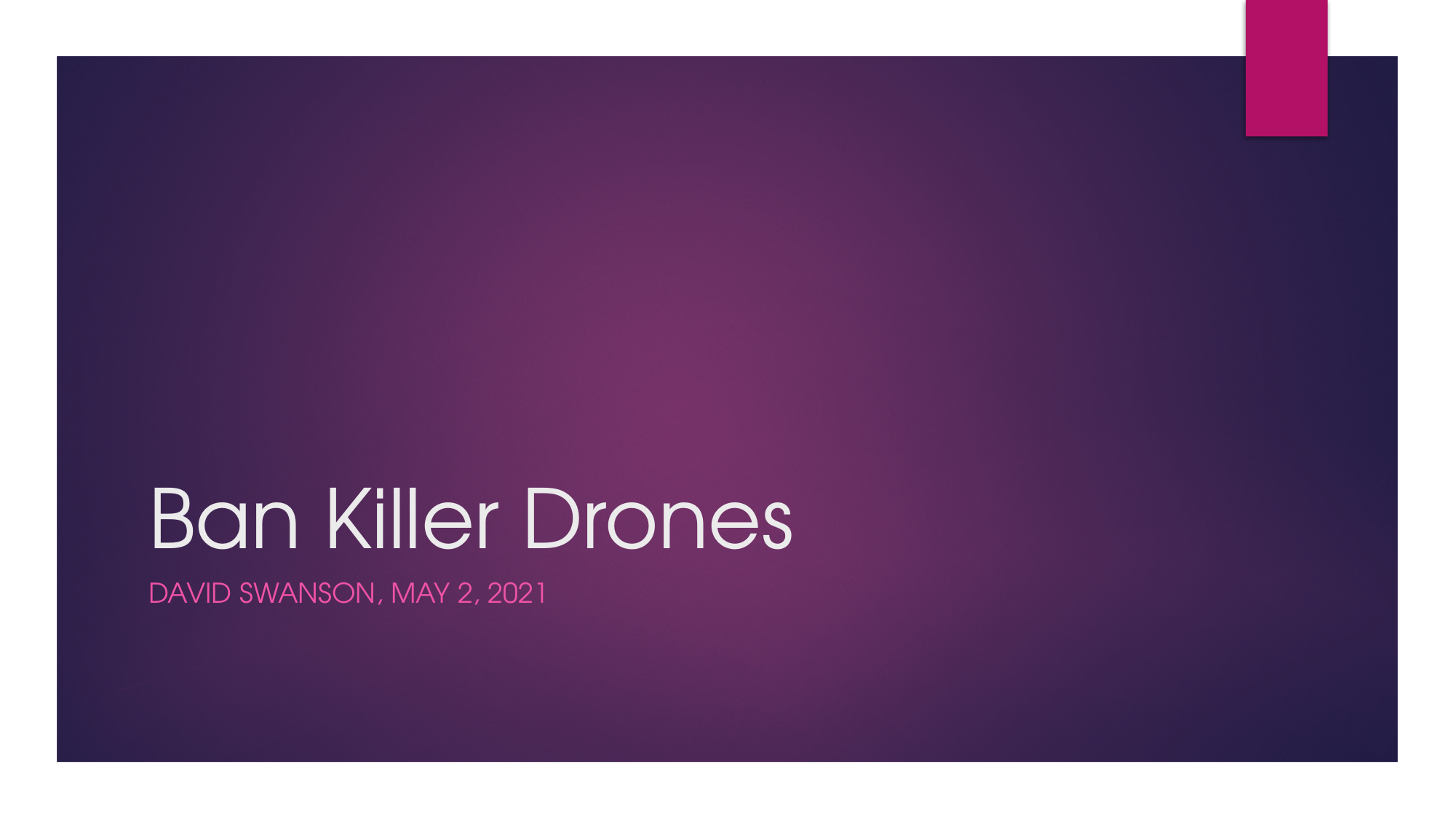

# Ban Killer Drones
David Swanson, May 2, 2021